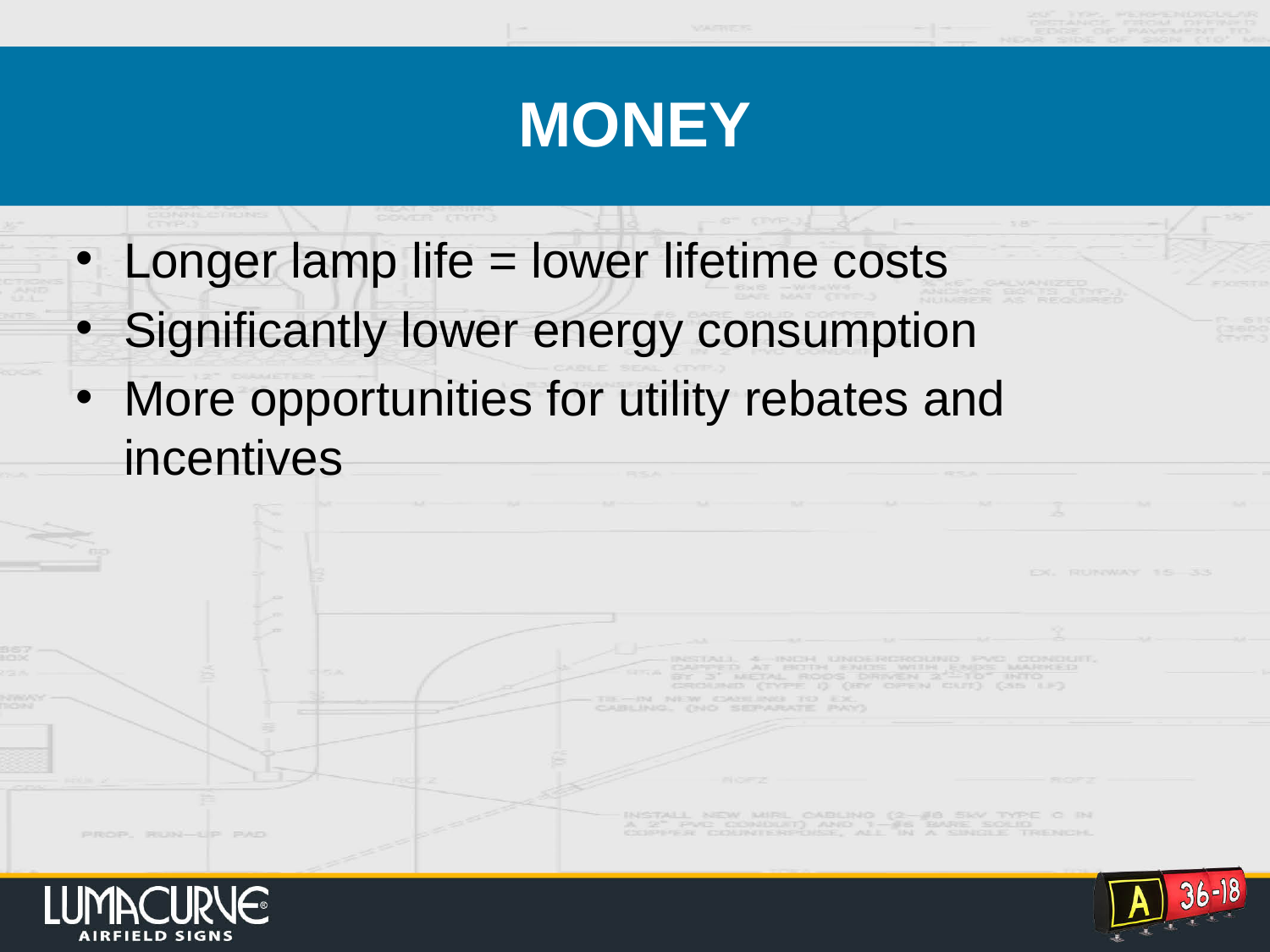

# MONEY
Longer lamp life = lower lifetime costs
Significantly lower energy consumption
More opportunities for utility rebates and incentives